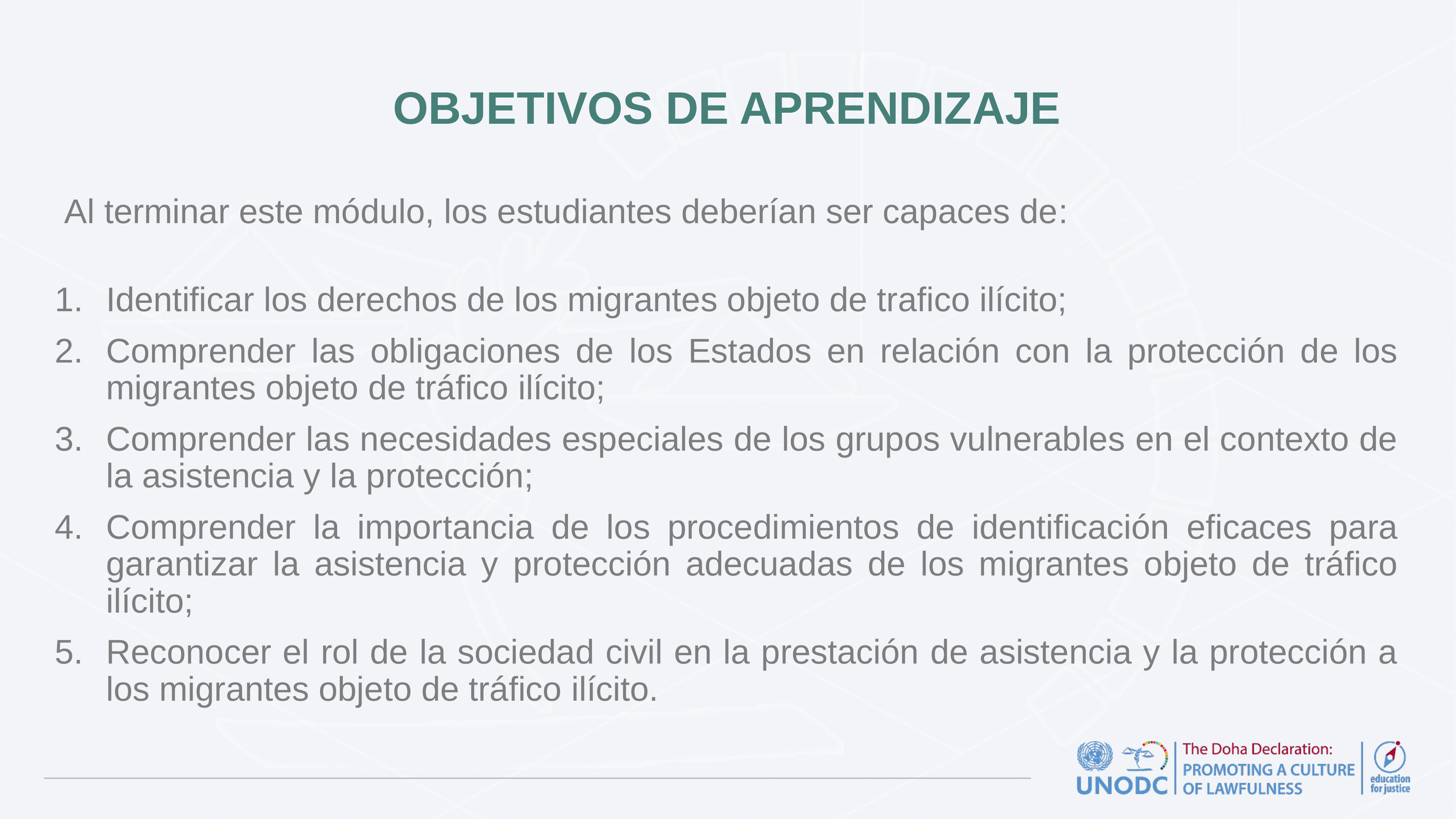

# OBJETIVOS DE APRENDIZAJE
 Al terminar este módulo, los estudiantes deberían ser capaces de:

Identificar los derechos de los migrantes objeto de trafico ilícito;
Comprender las obligaciones de los Estados en relación con la protección de los migrantes objeto de tráfico ilícito;
Comprender las necesidades especiales de los grupos vulnerables en el contexto de la asistencia y la protección;
Comprender la importancia de los procedimientos de identificación eficaces para garantizar la asistencia y protección adecuadas de los migrantes objeto de tráfico ilícito;
Reconocer el rol de la sociedad civil en la prestación de asistencia y la protección a los migrantes objeto de tráfico ilícito.